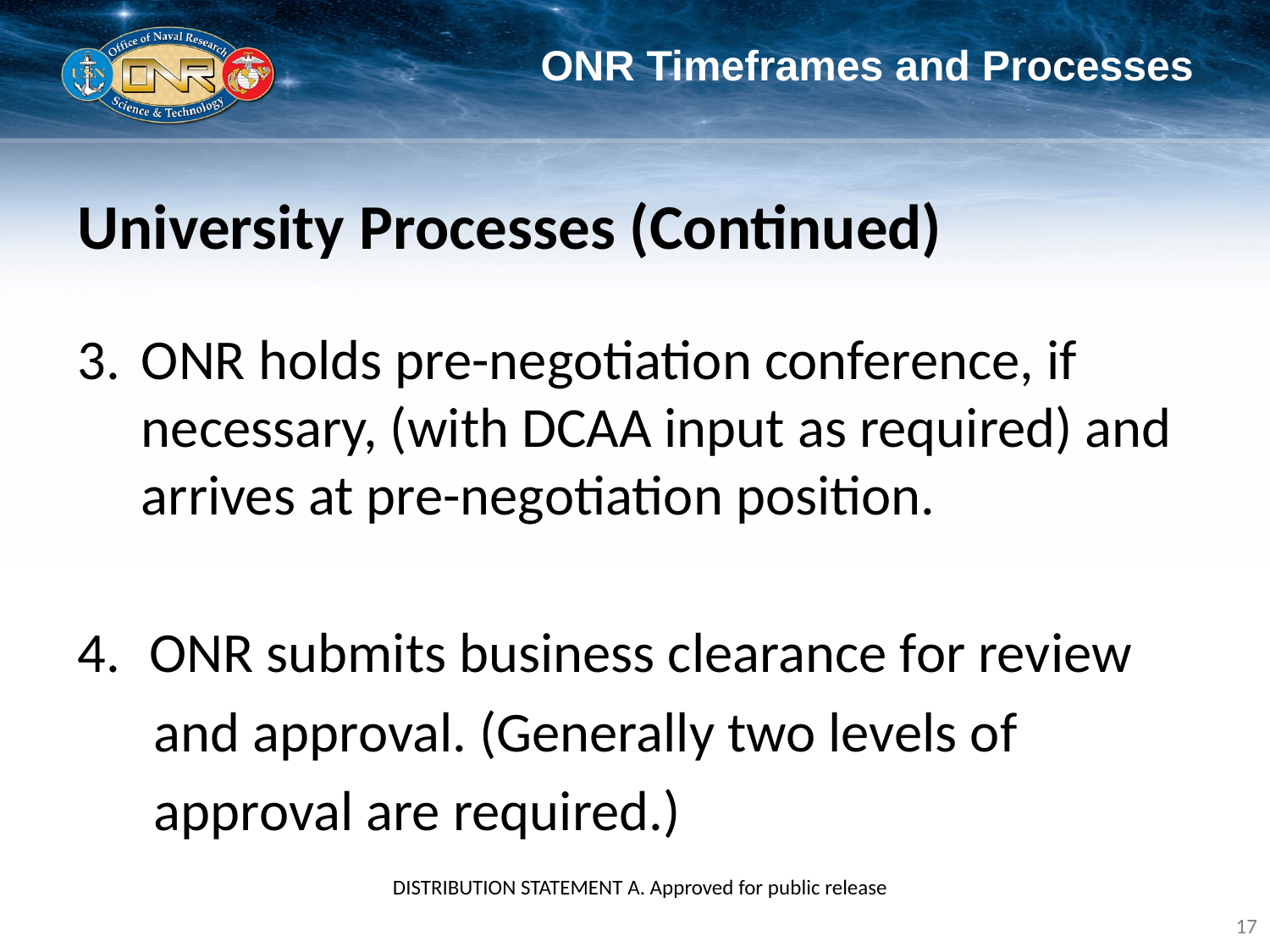

# ONR Timeframes and Processes
University Processes (Continued)

ONR holds pre-negotiation conference, if necessary, (with DCAA input as required) and arrives at pre-negotiation position.

ONR submits business clearance for review
      and approval. (Generally two levels of
      approval are required.)

DISTRIBUTION STATEMENT A. Approved for public release